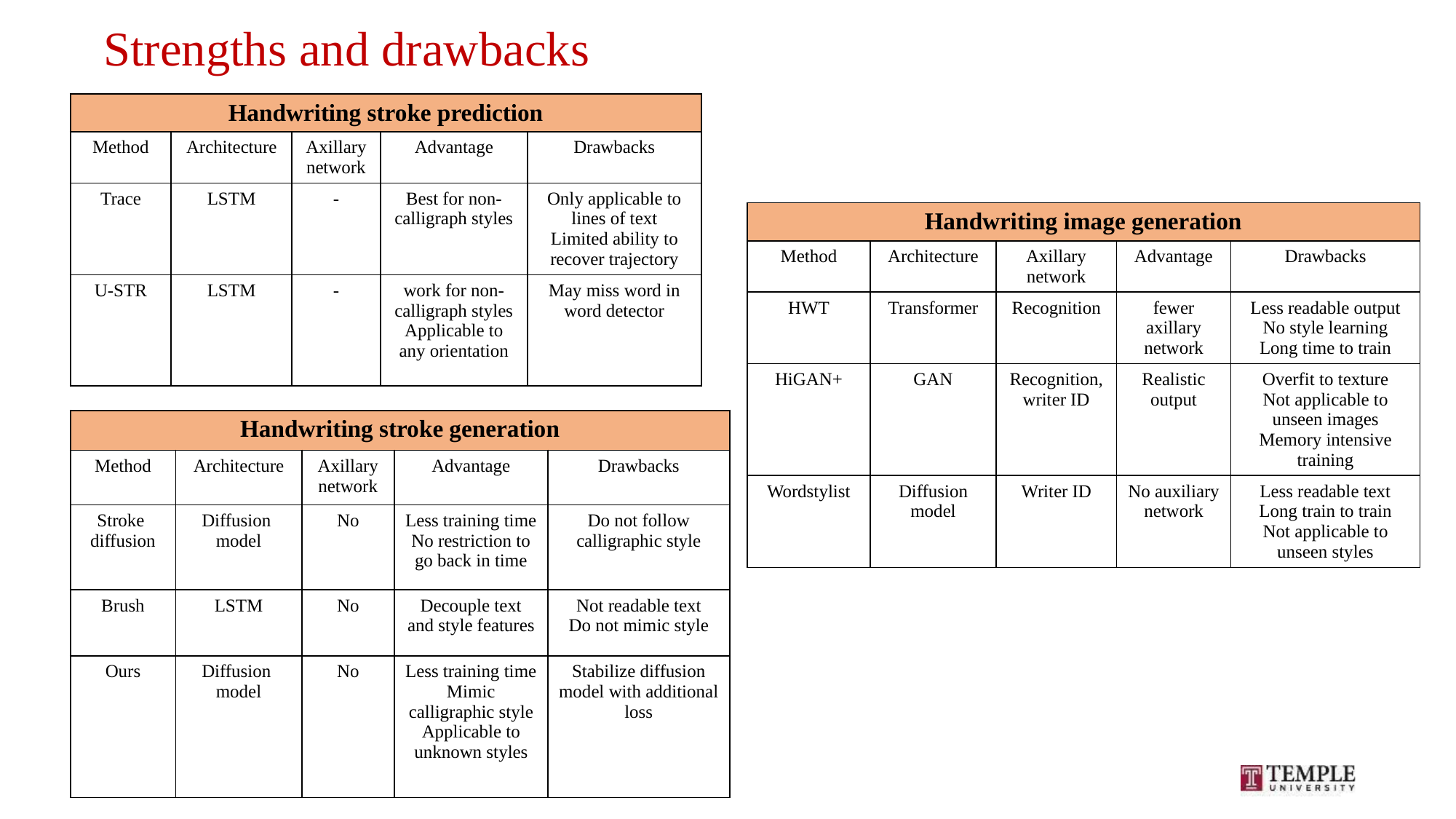

Strengths and drawbacks
| Handwriting stroke prediction |  |  |  |  |
| --- | --- | --- | --- | --- |
| Method | Architecture | Axillary network | Advantage | Drawbacks |
| Trace | LSTM | - | Best for non-calligraph styles | Only applicable to lines of text Limited ability to recover trajectory |
| U-STR | LSTM | - | work for non-calligraph styles Applicable to any orientation | May miss word in word detector |
| Handwriting image generation |  |  |  |  |
| --- | --- | --- | --- | --- |
| Method | Architecture | Axillary network | Advantage | Drawbacks |
| HWT | Transformer | Recognition | fewer axillary network | Less readable output No style learning Long time to train |
| HiGAN+ | GAN | Recognition, writer ID | Realistic output | Overfit to texture Not applicable to unseen images Memory intensive training |
| Wordstylist | Diffusion model | Writer ID | No auxiliary network | Less readable text Long train to train Not applicable to unseen styles |
| Handwriting stroke generation |  |  |  |  |
| --- | --- | --- | --- | --- |
| Method | Architecture | Axillary network | Advantage | Drawbacks |
| Stroke diffusion | Diffusion model | No | Less training time No restriction to go back in time | Do not follow calligraphic style |
| Brush | LSTM | No | Decouple text and style features | Not readable text Do not mimic style |
| Ours | Diffusion model | No | Less training time Mimic calligraphic style Applicable to unknown styles | Stabilize diffusion model with additional loss |